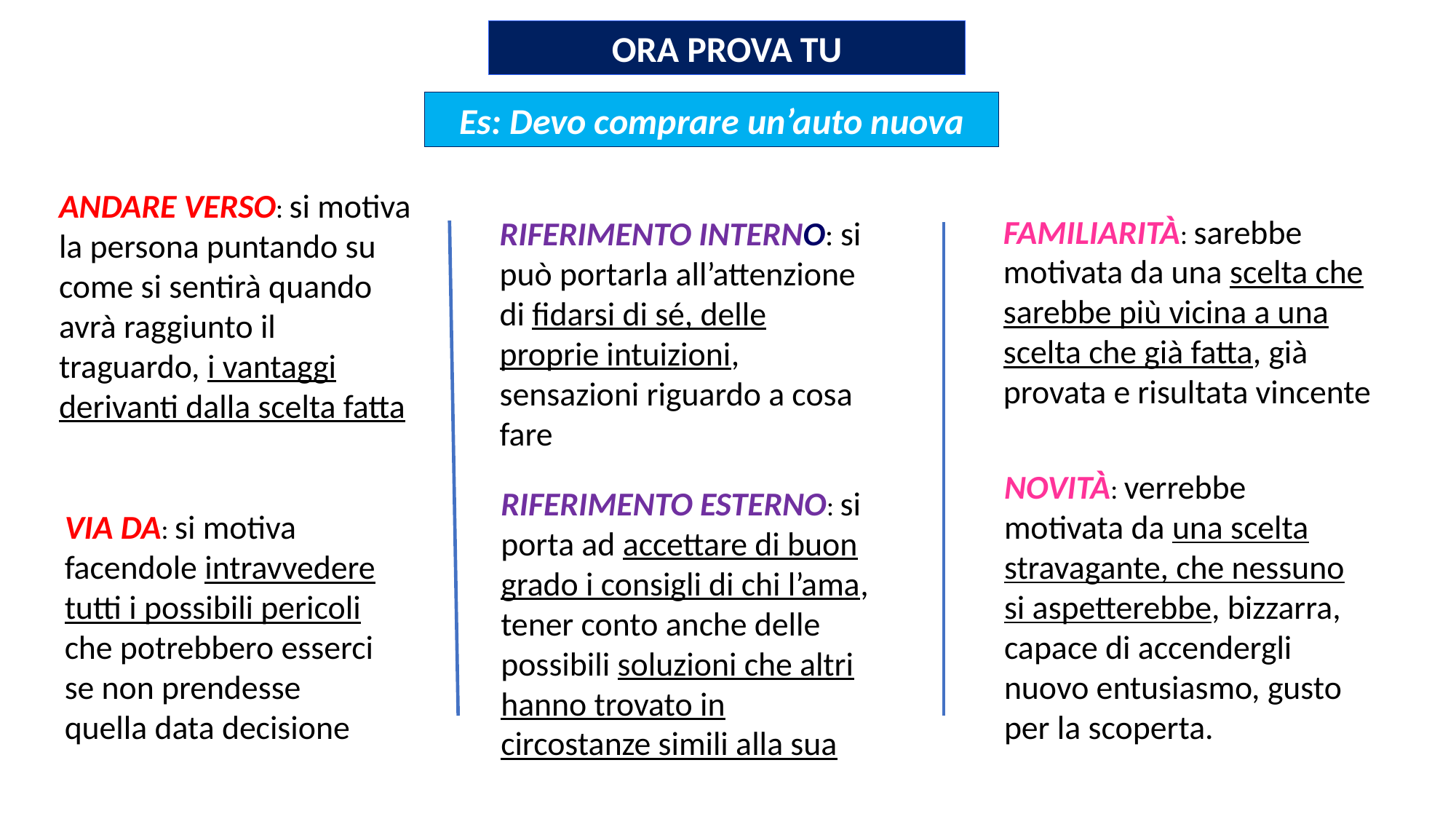

ORA PROVA TU
Es: Devo comprare un’auto nuova
ANDARE VERSO: si motiva la persona puntando su come si sentirà quando avrà raggiunto il traguardo, i vantaggi derivanti dalla scelta fatta

FAMILIARITÀ: sarebbe motivata da una scelta che sarebbe più vicina a una scelta che già fatta, già provata e risultata vincente
RIFERIMENTO INTERNO: si può portarla all’attenzione di fidarsi di sé, delle proprie intuizioni, sensazioni riguardo a cosa fare
NOVITÀ: verrebbe motivata da una scelta stravagante, che nessuno si aspetterebbe, bizzarra, capace di accendergli nuovo entusiasmo, gusto per la scoperta.

RIFERIMENTO ESTERNO: si porta ad accettare di buon grado i consigli di chi l’ama, tener conto anche delle possibili soluzioni che altri hanno trovato in circostanze simili alla sua
VIA DA: si motiva facendole intravvedere tutti i possibili pericoli che potrebbero esserci se non prendesse quella data decisione